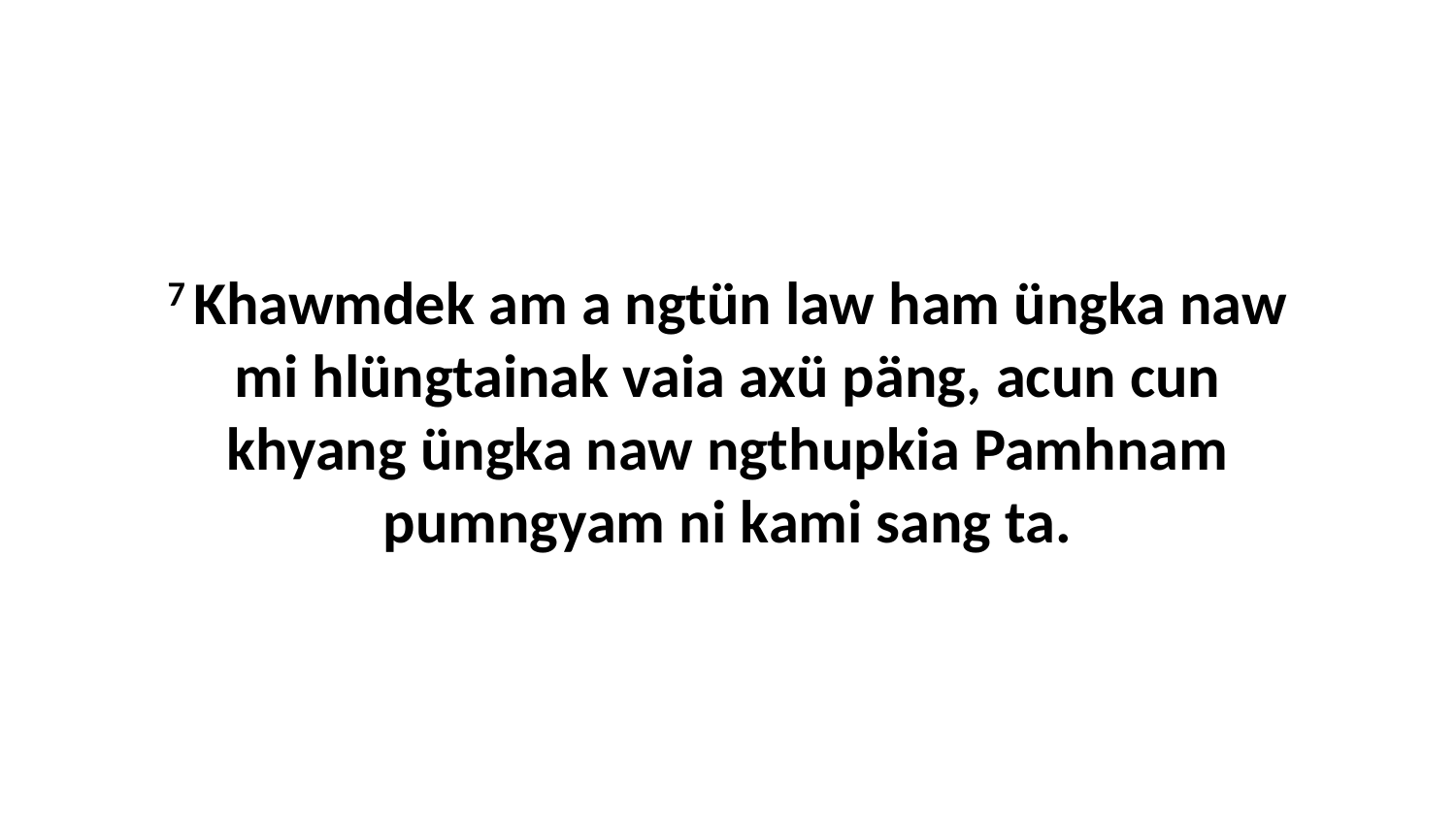

7 Khawmdek am a ngtün law ham üngka naw mi hlüngtainak vaia axü päng, acun cun khyang üngka naw ngthupkia Pamhnam pumngyam ni kami sang ta.